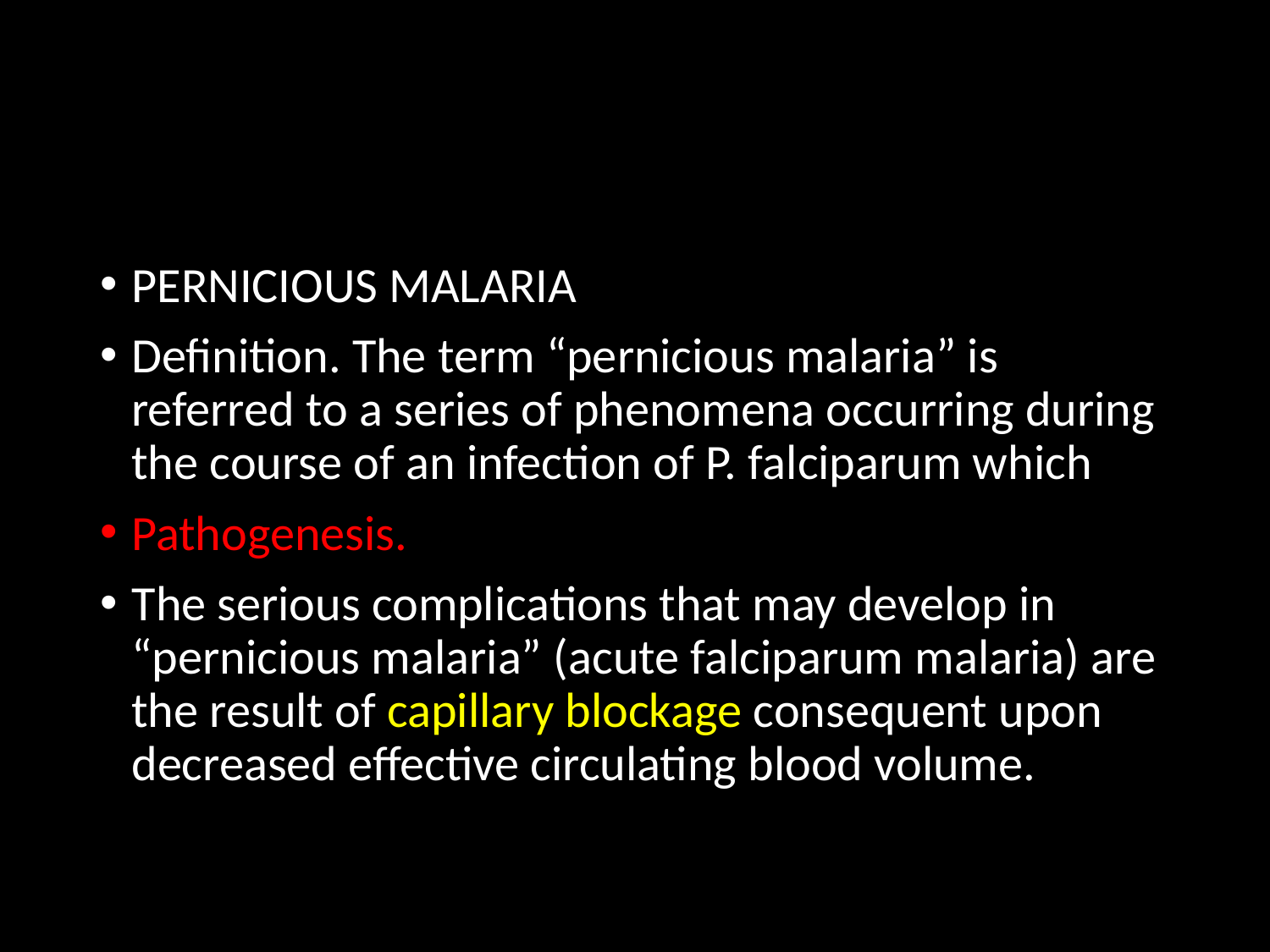

#
PERNICIOUS MALARIA
Definition. The term “pernicious malaria” is referred to a series of phenomena occurring during the course of an infection of P. falciparum which
Pathogenesis.
The serious complications that may develop in “pernicious malaria” (acute falciparum malaria) are the result of capillary blockage consequent upon decreased effective circulating blood volume.